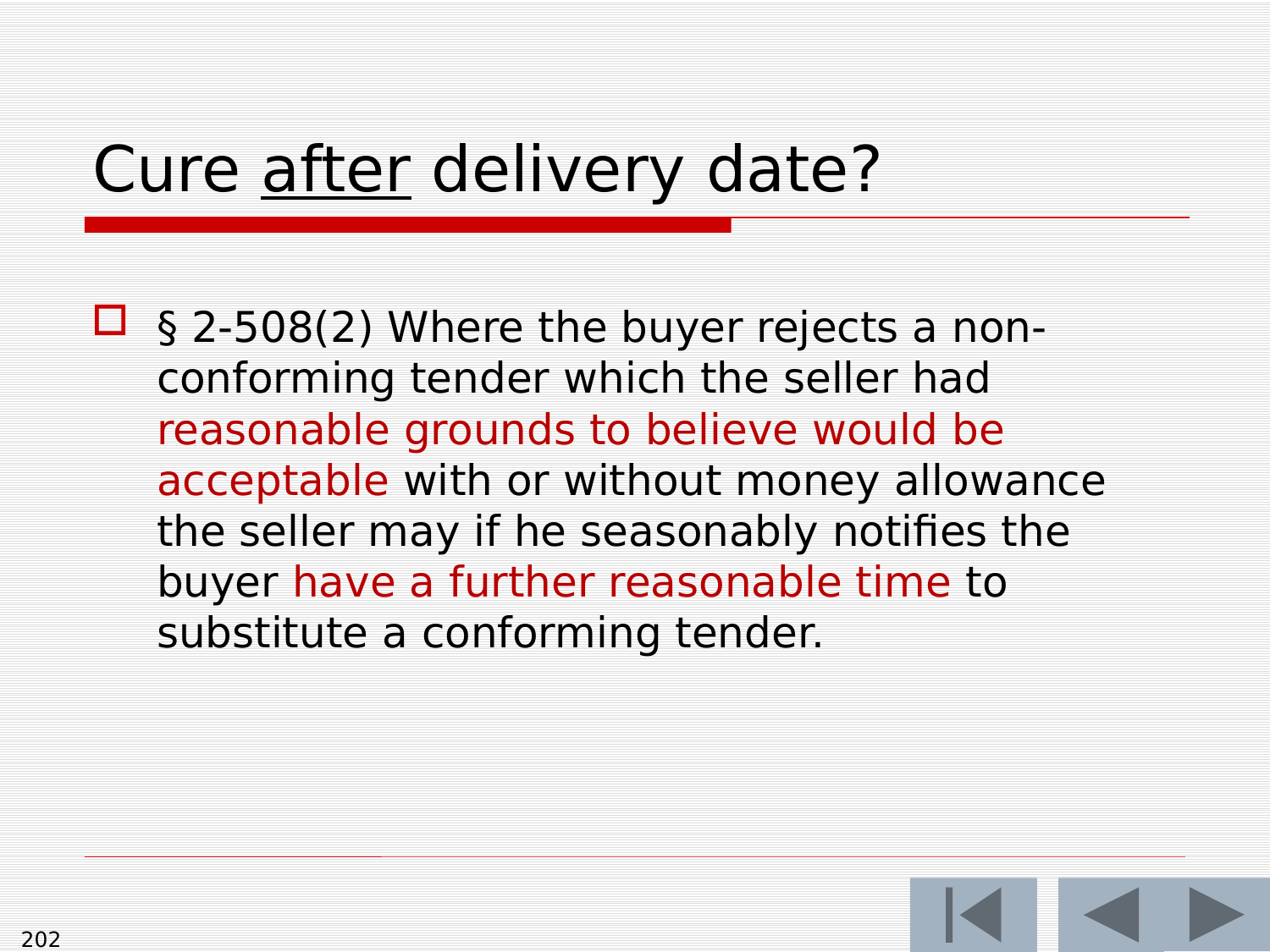

# Cure after delivery date?

§ 2-508(2) Where the buyer rejects a non-conforming tender which the seller had reasonable grounds to believe would be acceptable with or without money allowance the seller may if he seasonably notifies the buyer have a further reasonable time to substitute a conforming tender.
202